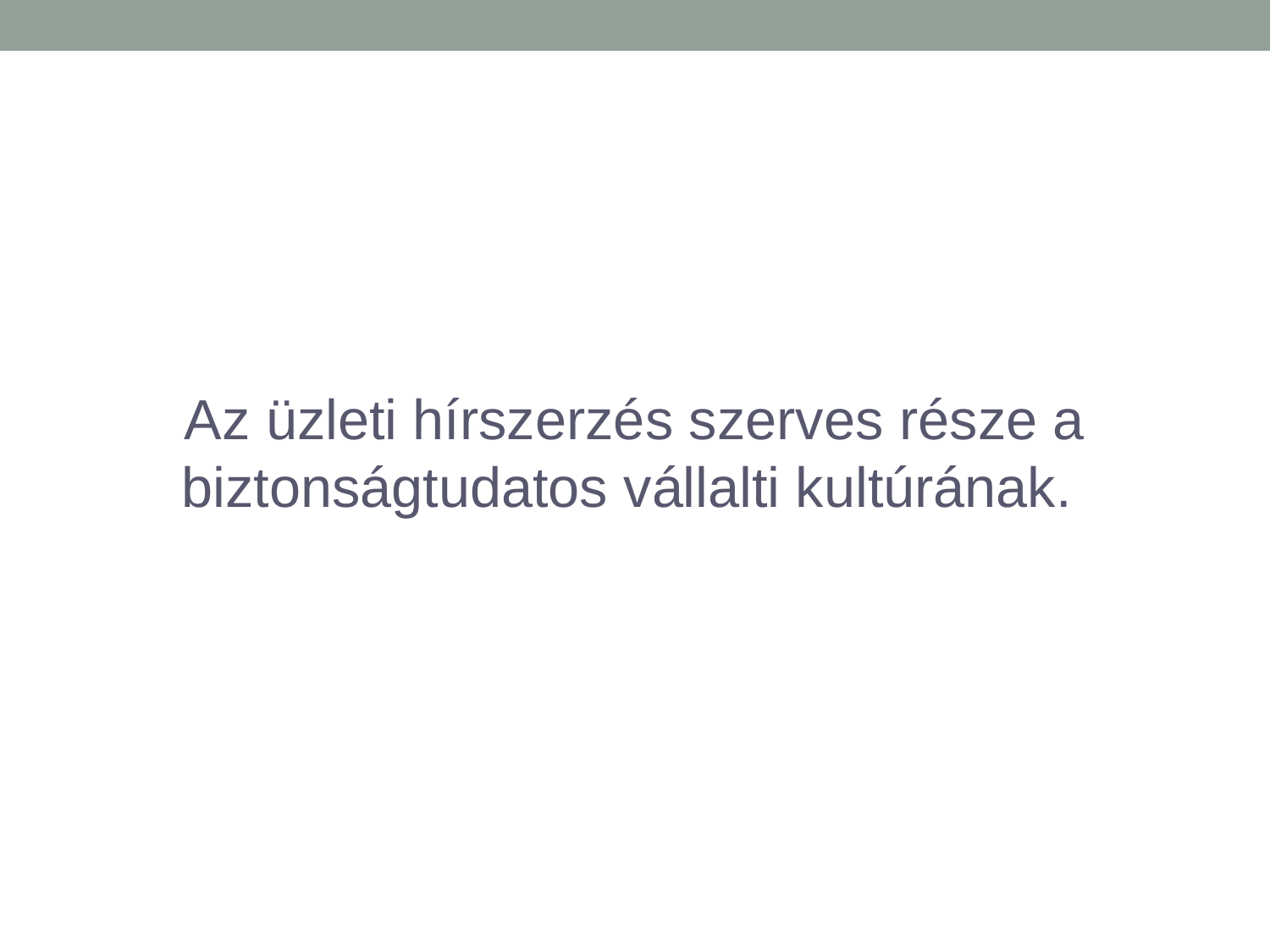

Az üzleti hírszerzés szerves része a biztonságtudatos vállalti kultúrának.